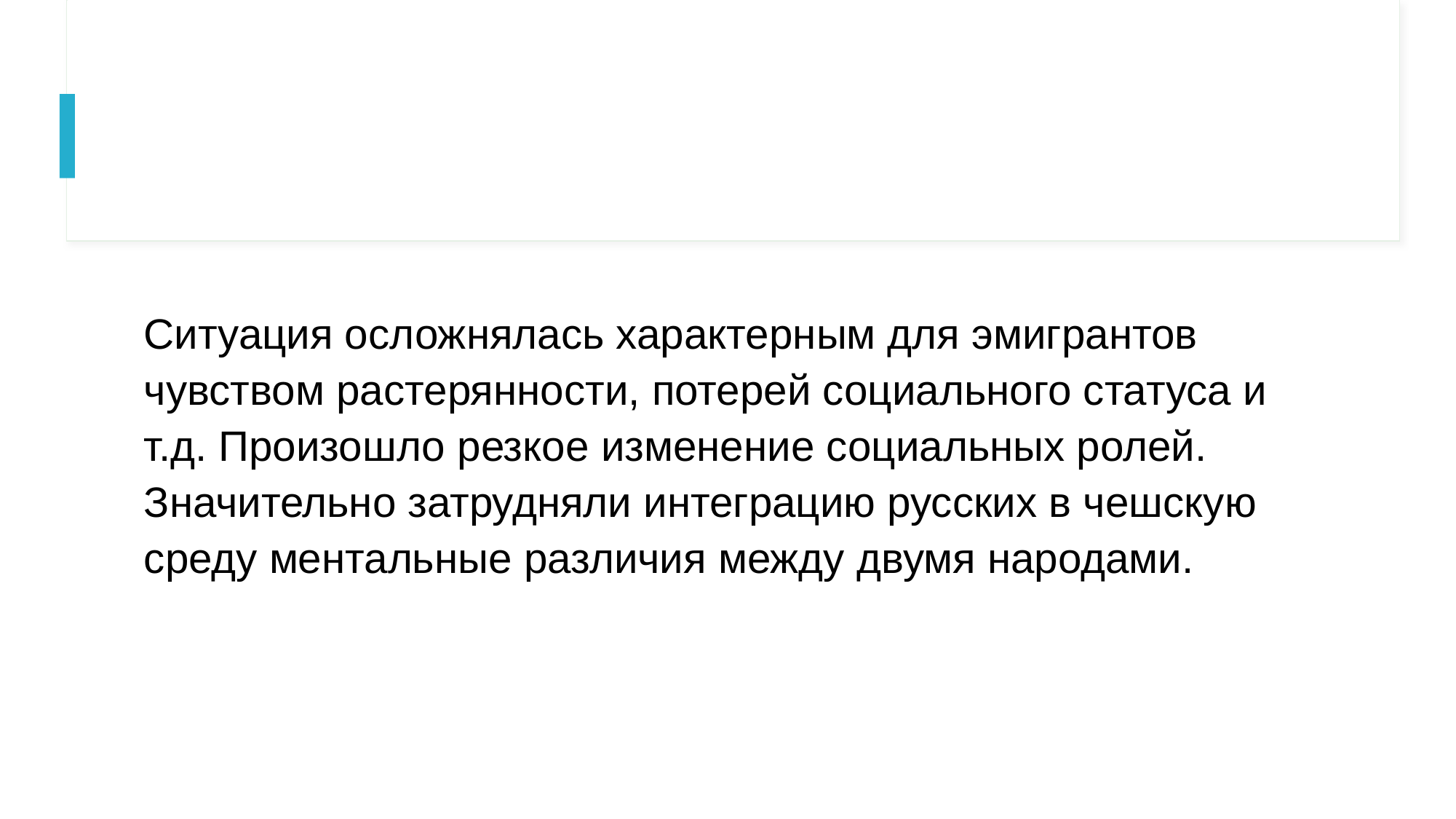

Ситуация осложнялась характерным для эмигрантов чувством растерянности, потерей социального статуса и т.д. Произошло резкое изменение социальных ролей. Значительно затрудняли интеграцию русских в чешскую среду ментальные различия между двумя народами.